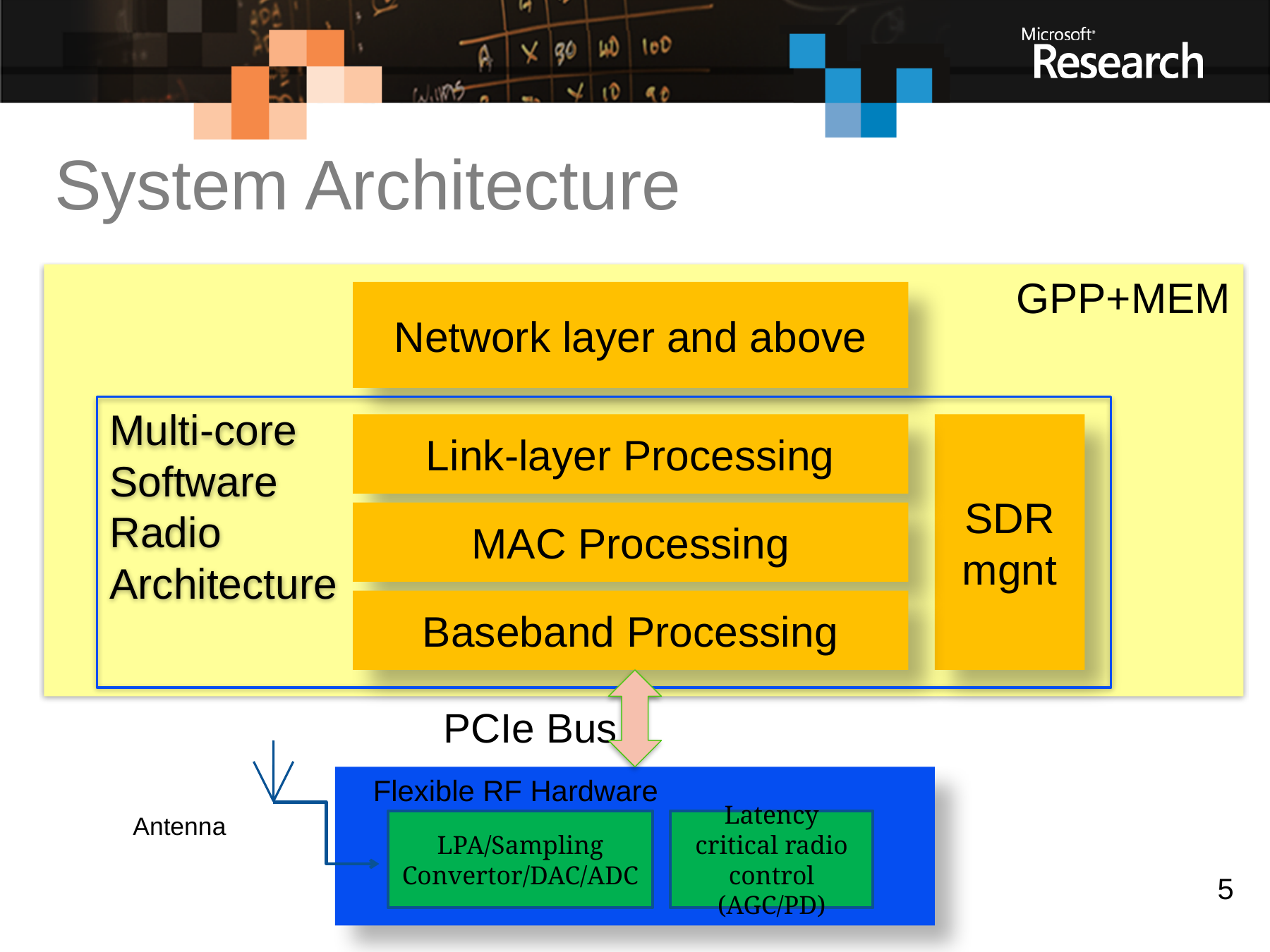

# System Architecture
GPP+MEM
Network layer and above
Multi-core
Software
Radio
Architecture
Link-layer Processing
SDR mgnt
MAC Processing
Baseband Processing

PCIe Bus

Flexible RF Hardware
Antenna
LPA/Sampling Convertor/DAC/ADC
Latency critical radio control (AGC/PD)
5